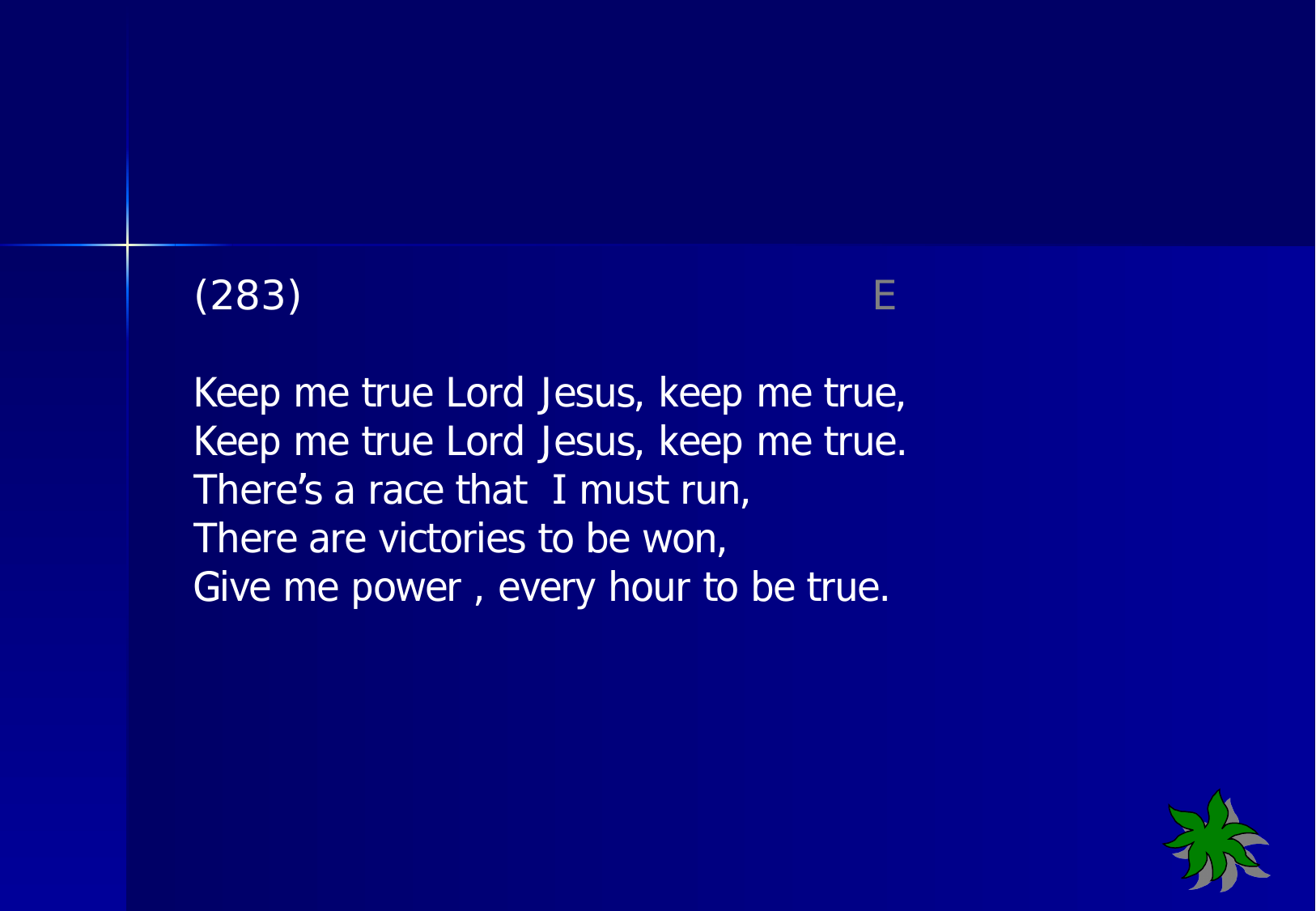

(283)                                            E

Keep me true Lord Jesus, keep me true,
Keep me true Lord Jesus, keep me true.
There’s a race that  I must run,
There are victories to be won,
Give me power , every hour to be true.